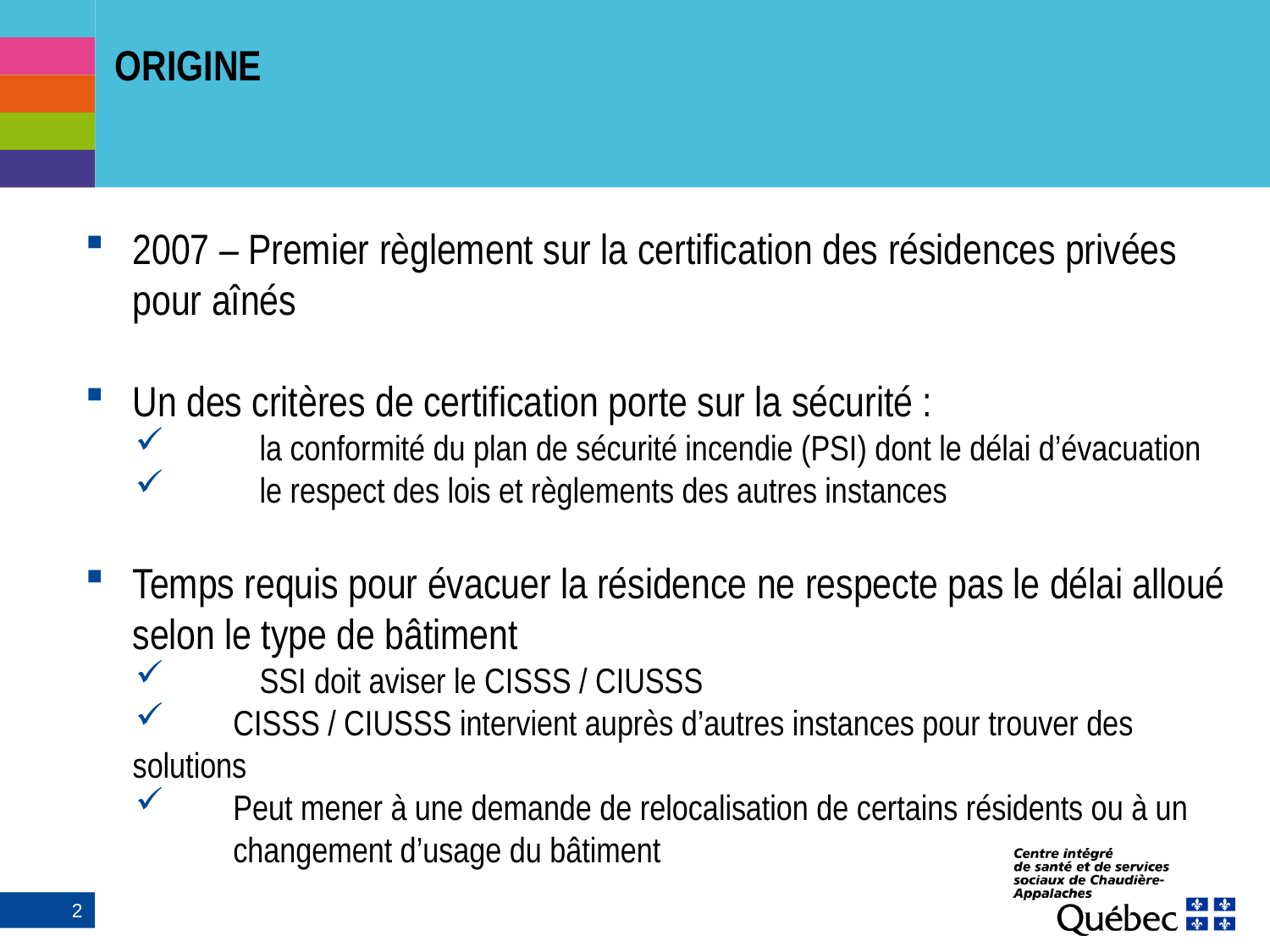

# ORIGINE

2007 – Premier règlement sur la certification des résidences privées pour aînés

Un des critères de certification porte sur la sécurité :
	la conformité du plan de sécurité incendie (PSI) dont le délai d’évacuation
	le respect des lois et règlements des autres instances

Temps requis pour évacuer la résidence ne respecte pas le délai alloué selon le type de bâtiment
	SSI doit aviser le CISSS / CIUSSS
	CISSS / CIUSSS intervient auprès d’autres instances pour trouver des solutions
	Peut mener à une demande de relocalisation de certains résidents ou à un 	changement d’usage du bâtiment